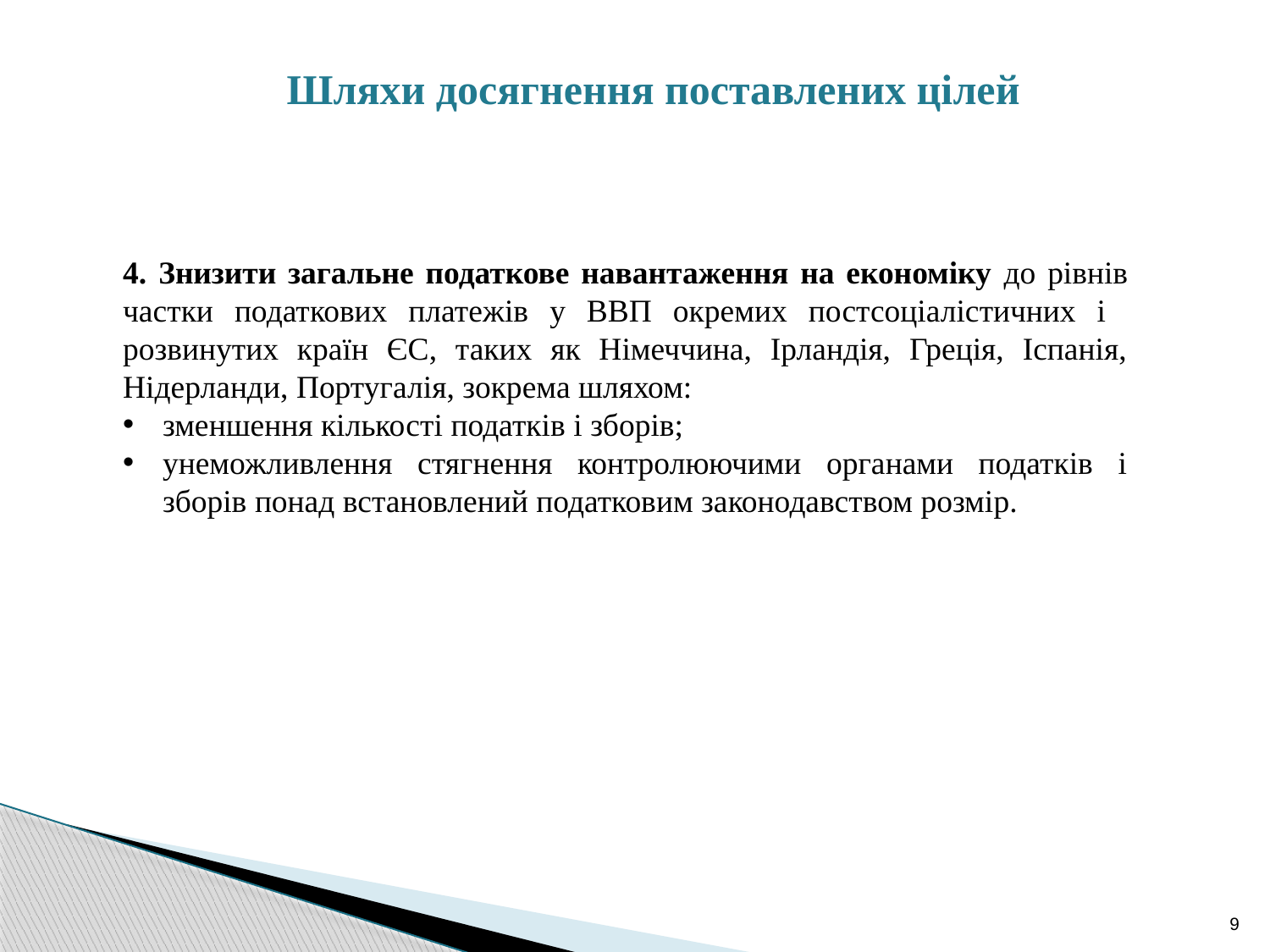

Шляхи досягнення поставлених цілей
 Знизити загальне податкове навантаження на економіку до рівнів частки податкових платежів у ВВП окремих постсоціалістичних і  розвинутих країн ЄС, таких як Німеччина, Ірландія, Греція, Іспанія, Нідерланди, Португалія, зокрема шляхом:
зменшення кількості податків і зборів;
унеможливлення стягнення контролюючими органами податків і зборів понад встановлений податковим законодавством розмір.
9